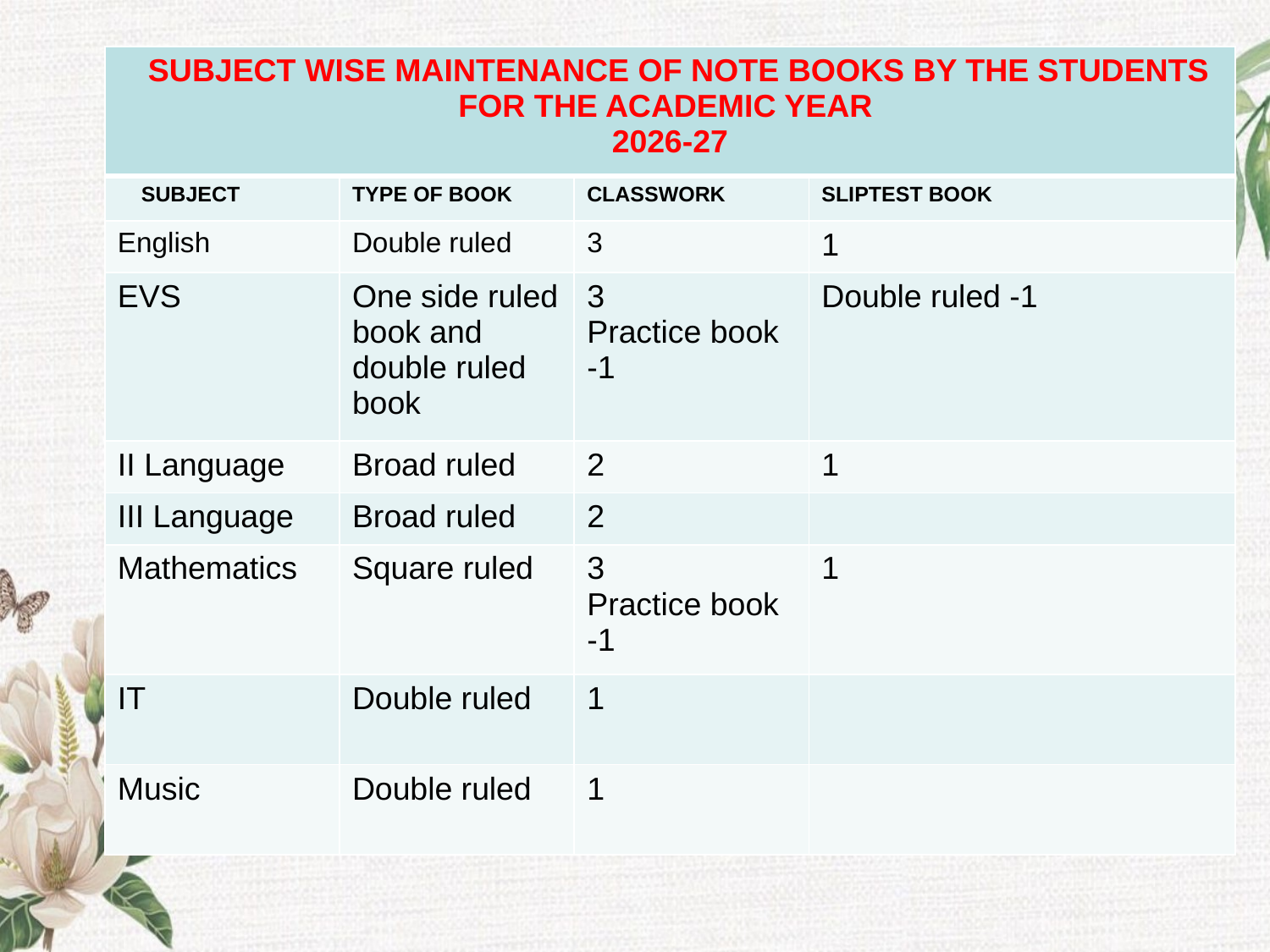

| SUBJECT WISE MAINTENANCE OF NOTE BOOKS BY THE STUDENTS FOR THE ACADEMIC YEAR 2026-27 |  |  |  |
| --- | --- | --- | --- |
| SUBJECT | TYPE OF BOOK | CLASSWORK | SLIPTEST BOOK |
| English | Double ruled | 3 | 1 |
| EVS | One side ruled book and double ruled book | 3 Practice book -1 | Double ruled -1 |
| II Language | Broad ruled | 2 | 1 |
| III Language | Broad ruled | 2 |  |
| Mathematics | Square ruled | 3 Practice book -1 | 1 |
| IT | Double ruled | 1 |  |
| Music | Double ruled | 1 |  |
2025-26